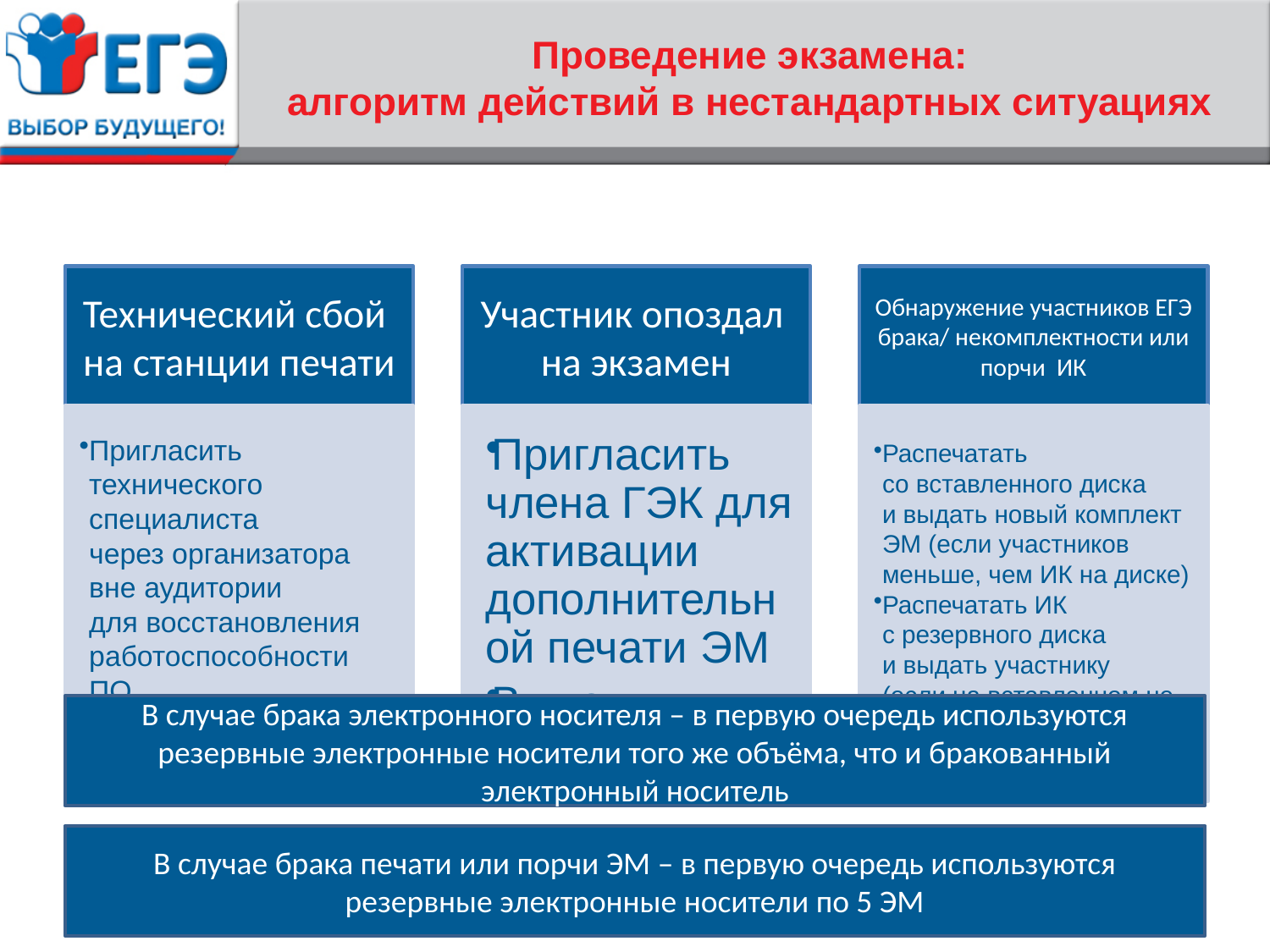

# Проведение экзамена: алгоритм действий в нестандартных ситуациях
Технический сбой
на станции печати
Участник опоздал
на экзамен
Обнаружение участников ЕГЭ брака/ некомплектности или порчи  ИК
В случае брака электронного носителя – в первую очередь используются резервные электронные носители того же объёма, что и бракованный электронный носитель
В случае брака печати или порчи ЭМ – в первую очередь используются резервные электронные носители по 5 ЭМ